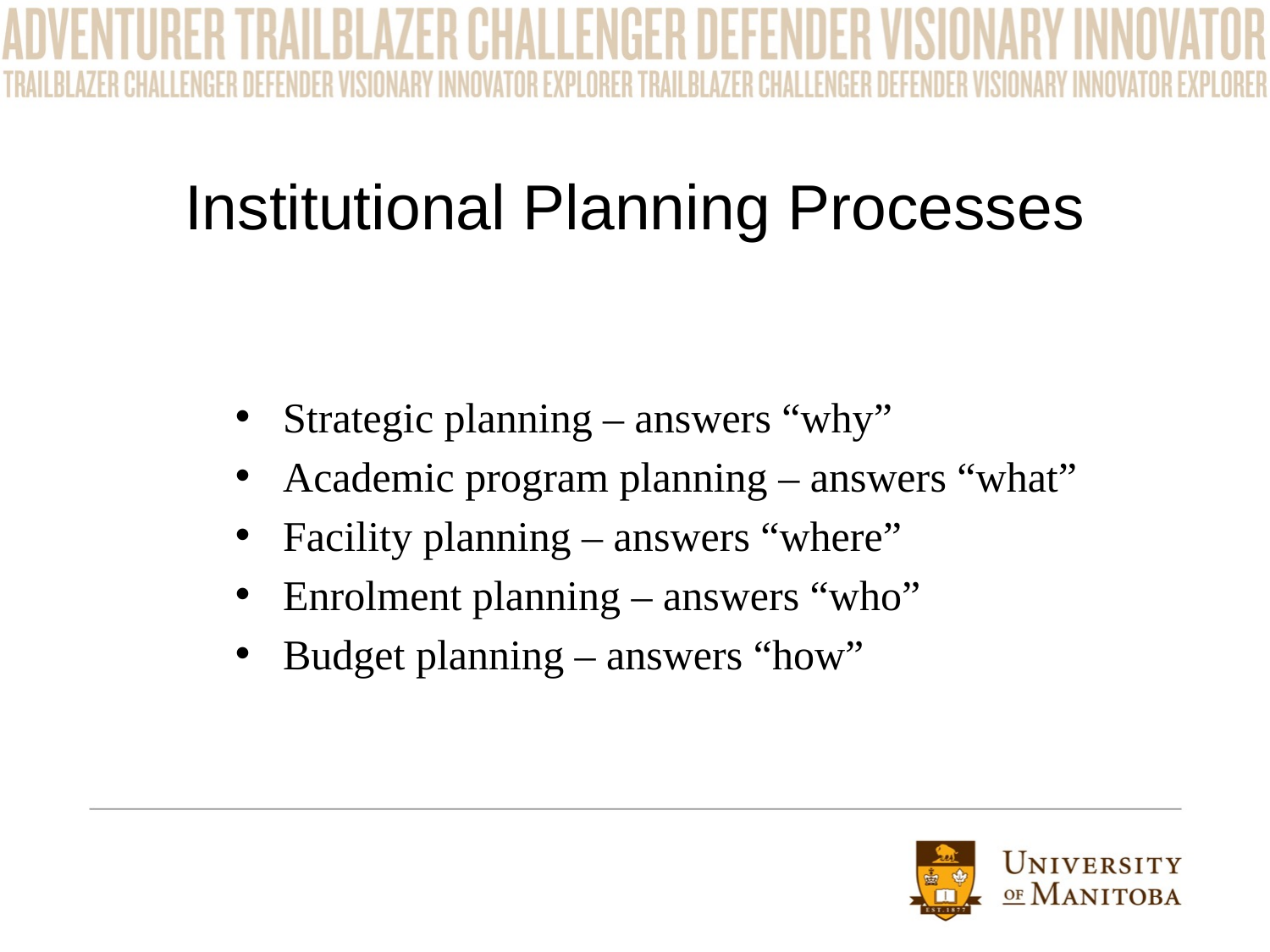

# Institutional Planning Processes
Strategic planning – answers “why”
Academic program planning – answers “what”
Facility planning – answers “where”
Enrolment planning – answers “who”
Budget planning – answers “how”